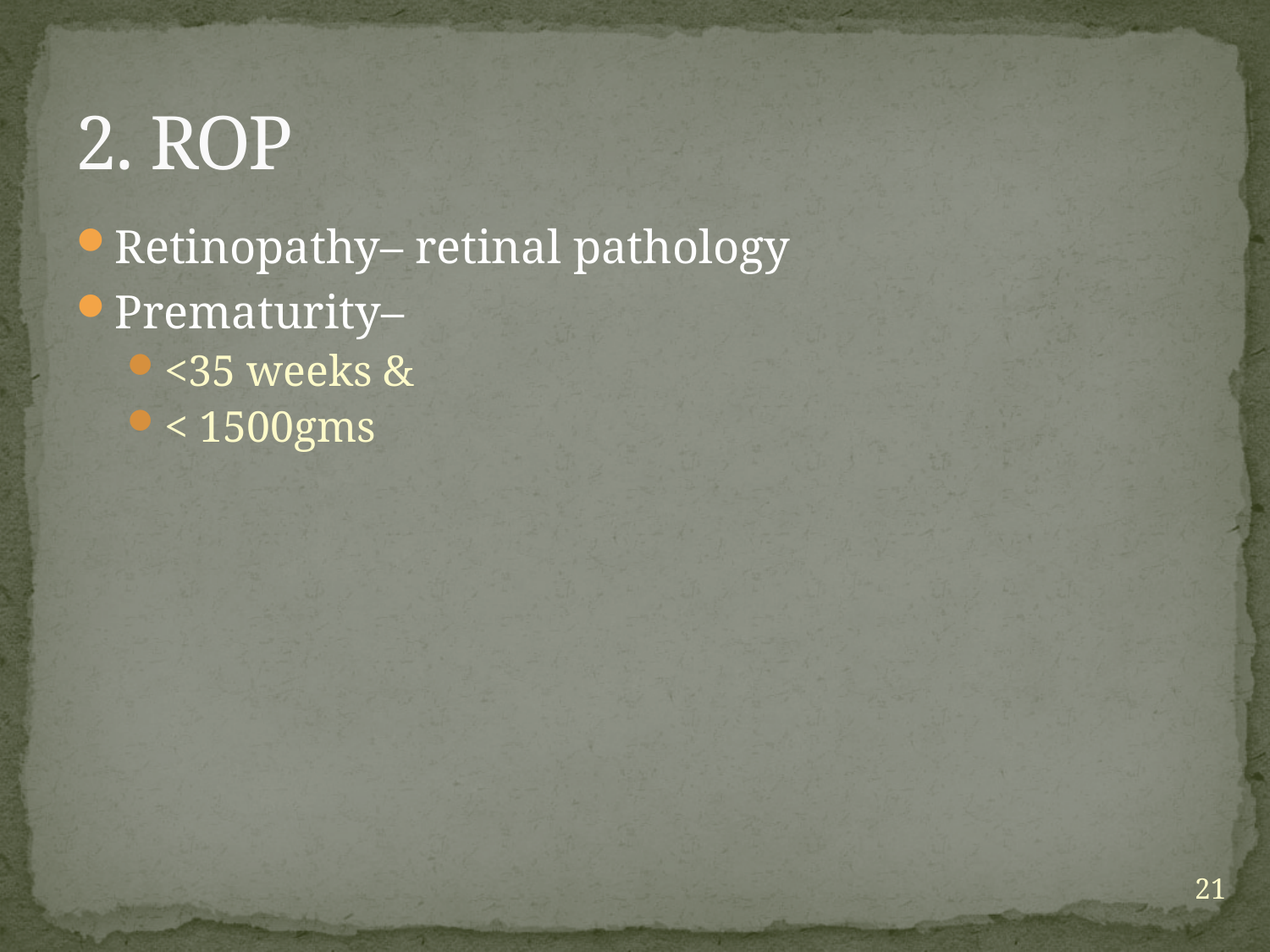

# 2. ROP
Retinopathy– retinal pathology
Prematurity–
<35 weeks &
< 1500gms
21